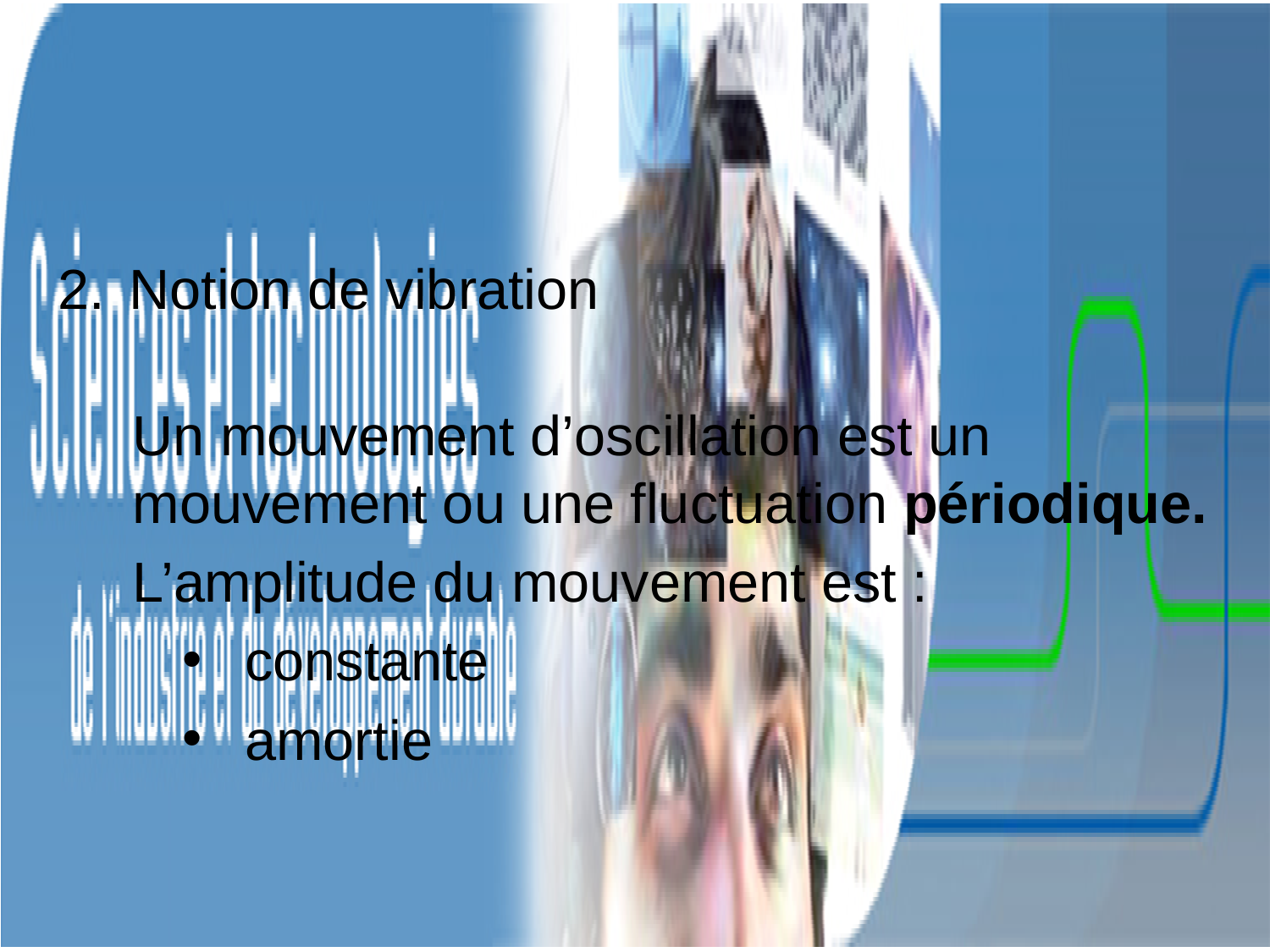

Notion de vibration

Un mouvement d’oscillation est un mouvement ou une fluctuation périodique.
L’amplitude du mouvement est :
constante
amortie